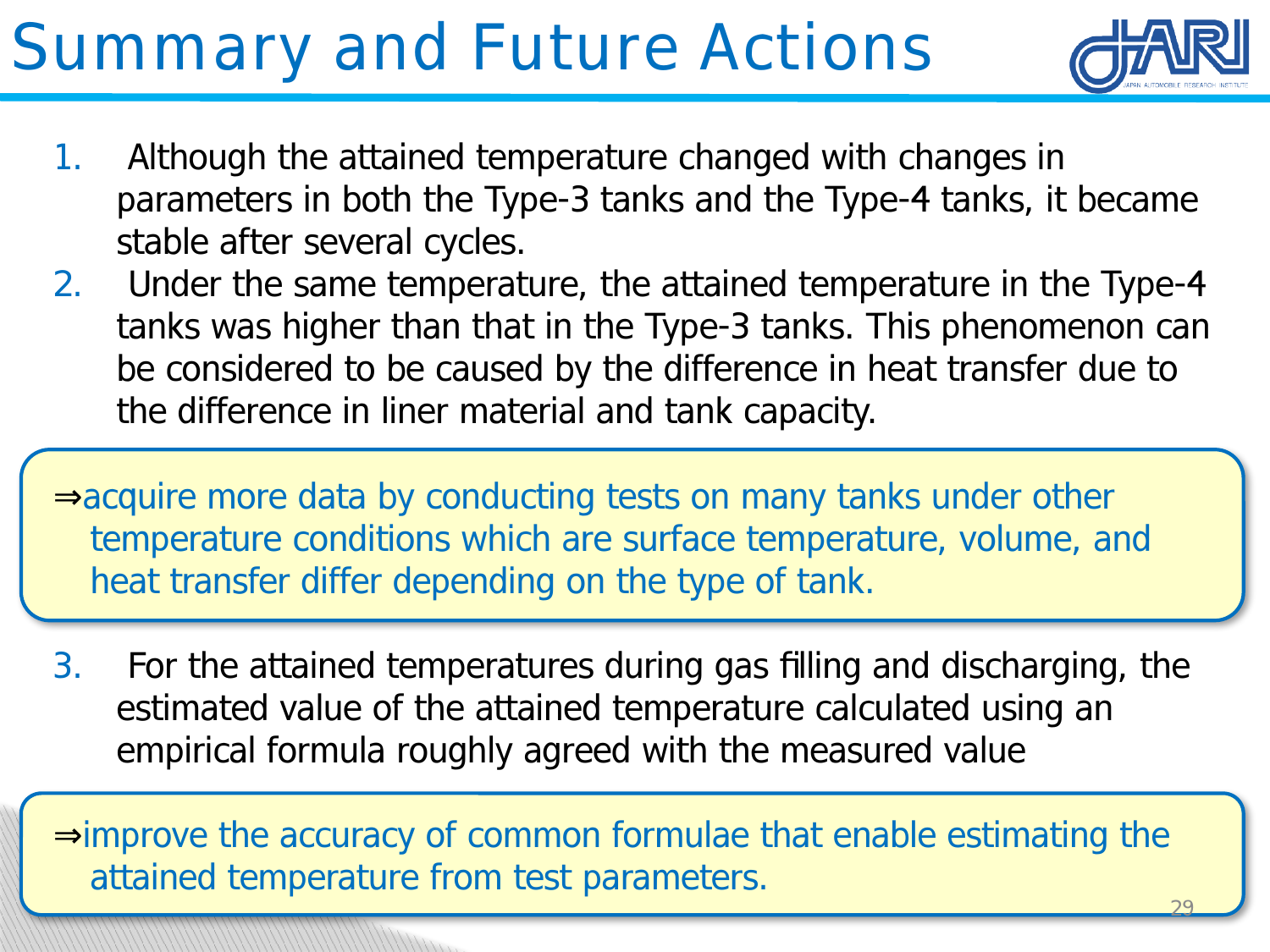

Summary and Future Actions
 Although the attained temperature changed with changes in parameters in both the Type-3 tanks and the Type-4 tanks, it became stable after several cycles.
 Under the same temperature, the attained temperature in the Type-4 tanks was higher than that in the Type-3 tanks. This phenomenon can be considered to be caused by the difference in heat transfer due to the difference in liner material and tank capacity.

⇒acquire more data by conducting tests on many tanks under other temperature conditions which are surface temperature, volume, and heat transfer differ depending on the type of tank.

 For the attained temperatures during gas filling and discharging, the estimated value of the attained temperature calculated using an empirical formula roughly agreed with the measured value

⇒improve the accuracy of common formulae that enable estimating the attained temperature from test parameters.

29